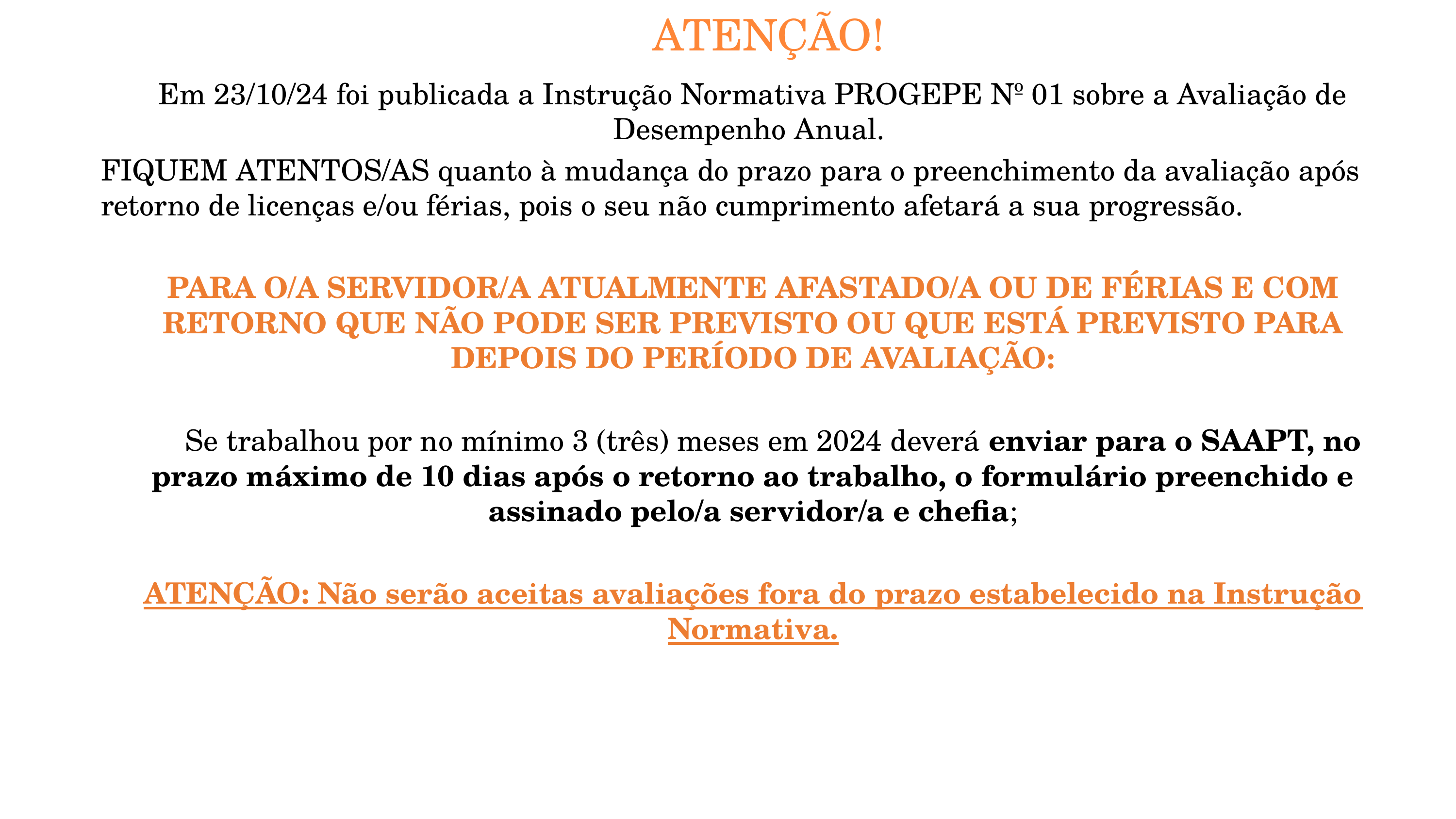

ATENÇÃO!
Em 23/10/24 foi publicada a Instrução Normativa PROGEPE Nº 01 sobre a Avaliação de Desempenho Anual.
FIQUEM ATENTOS/AS quanto à mudança do prazo para o preenchimento da avaliação após retorno de licenças e/ou férias, pois o seu não cumprimento afetará a sua progressão.

PARA O/A SERVIDOR/A ATUALMENTE AFASTADO/A OU DE FÉRIAS E COM RETORNO QUE NÃO PODE SER PREVISTO OU QUE ESTÁ PREVISTO PARA DEPOIS DO PERÍODO DE AVALIAÇÃO:

     Se trabalhou por no mínimo 3 (três) meses em 2024 deverá enviar para o SAAPT, no prazo máximo de 10 dias após o retorno ao trabalho, o formulário preenchido e assinado pelo/a servidor/a e chefia;

ATENÇÃO: Não serão aceitas avaliações fora do prazo estabelecido na Instrução Normativa.